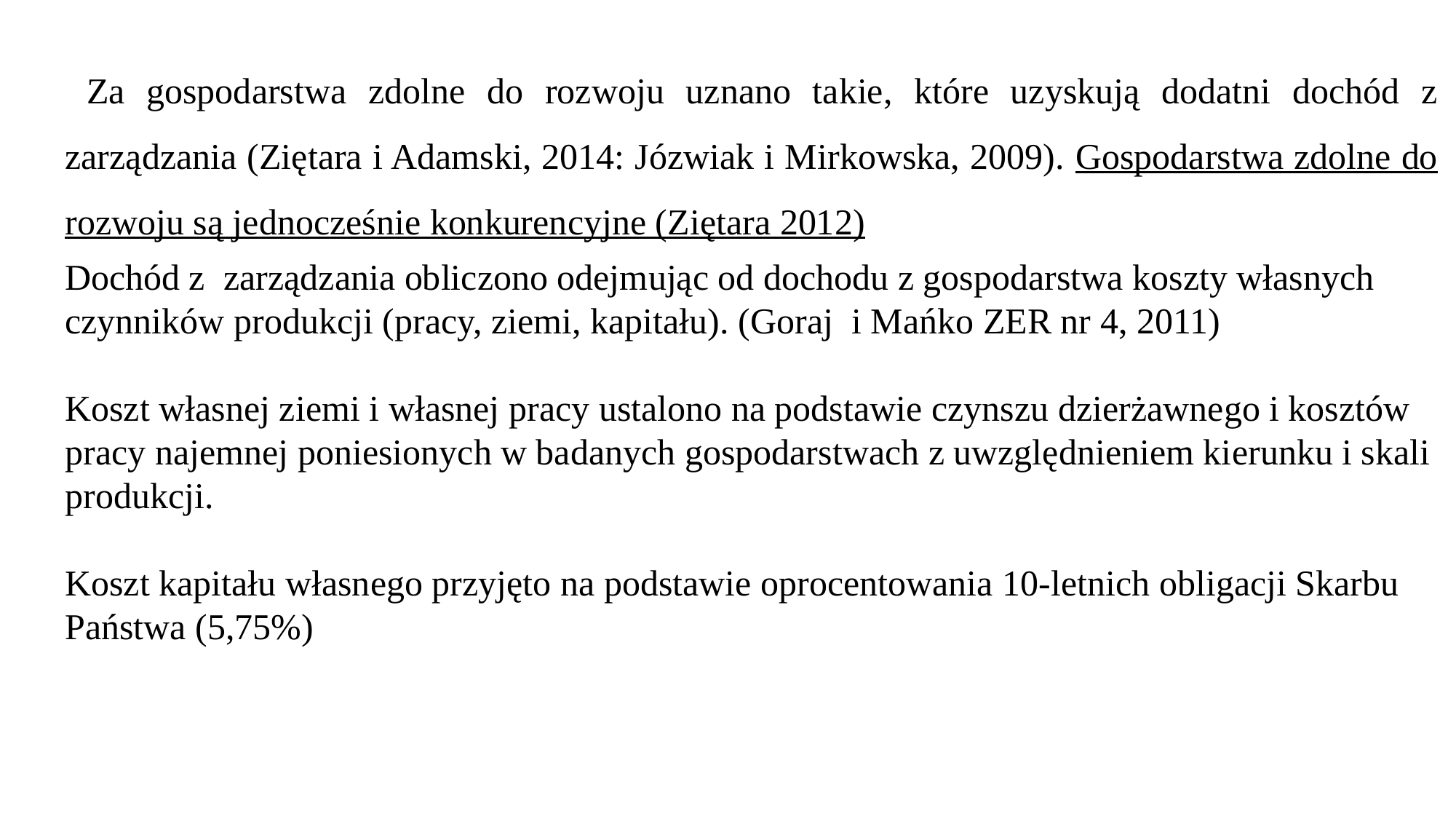

Za gospodarstwa zdolne do rozwoju uznano takie, które uzyskują dodatni dochód z zarządzania (Ziętara i Adamski, 2014: Józwiak i Mirkowska, 2009). Gospodarstwa zdolne do rozwoju są jednocześnie konkurencyjne (Ziętara 2012)
Dochód z  zarządzania obliczono odejmując od dochodu z gospodarstwa koszty własnych czynników produkcji (pracy, ziemi, kapitału). (Goraj  i Mańko ZER nr 4, 2011)

Koszt własnej ziemi i własnej pracy ustalono na podstawie czynszu dzierżawnego i kosztów pracy najemnej poniesionych w badanych gospodarstwach z uwzględnieniem kierunku i skali produkcji.

Koszt kapitału własnego przyjęto na podstawie oprocentowania 10-letnich obligacji Skarbu Państwa (5,75%)